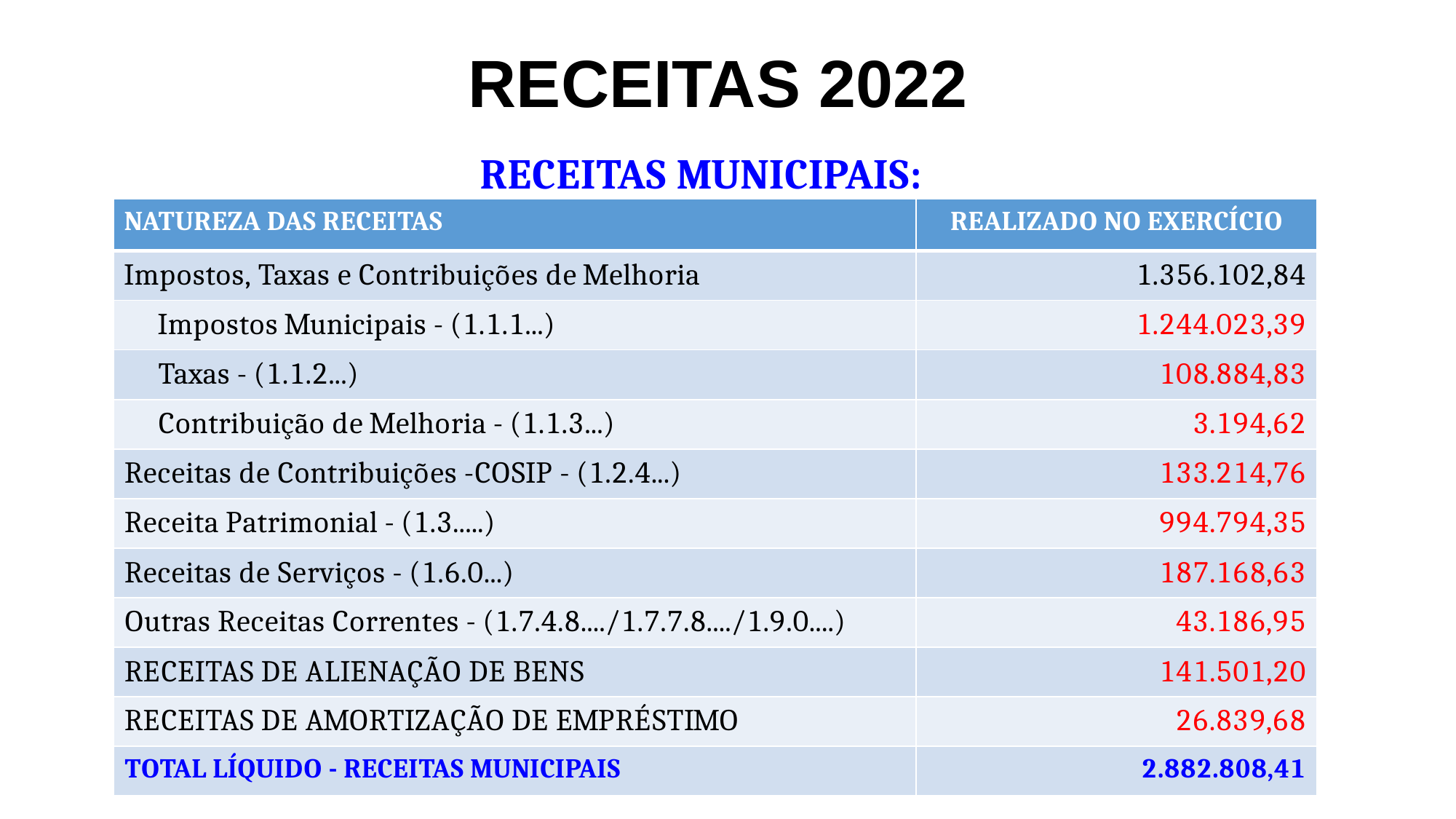

# RECEITAS 2022
RECEITAS MUNICIPAIS:
| NATUREZA DAS RECEITAS | REALIZADO NO EXERCÍCIO |
| --- | --- |
| Impostos, Taxas e Contribuições de Melhoria | 1.356.102,84 |
| Impostos Municipais - (1.1.1...) | 1.244.023,39 |
| Taxas - (1.1.2...) | 108.884,83 |
| Contribuição de Melhoria - (1.1.3...) | 3.194,62 |
| Receitas de Contribuições -COSIP - (1.2.4...) | 133.214,76 |
| Receita Patrimonial - (1.3.....) | 994.794,35 |
| Receitas de Serviços - (1.6.0...) | 187.168,63 |
| Outras Receitas Correntes - (1.7.4.8..../1.7.7.8..../1.9.0....) | 43.186,95 |
| RECEITAS DE ALIENAÇÃO DE BENS | 141.501,20 |
| RECEITAS DE AMORTIZAÇÃO DE EMPRÉSTIMO | 26.839,68 |
| TOTAL LÍQUIDO - RECEITAS MUNICIPAIS | 2.882.808,41 |